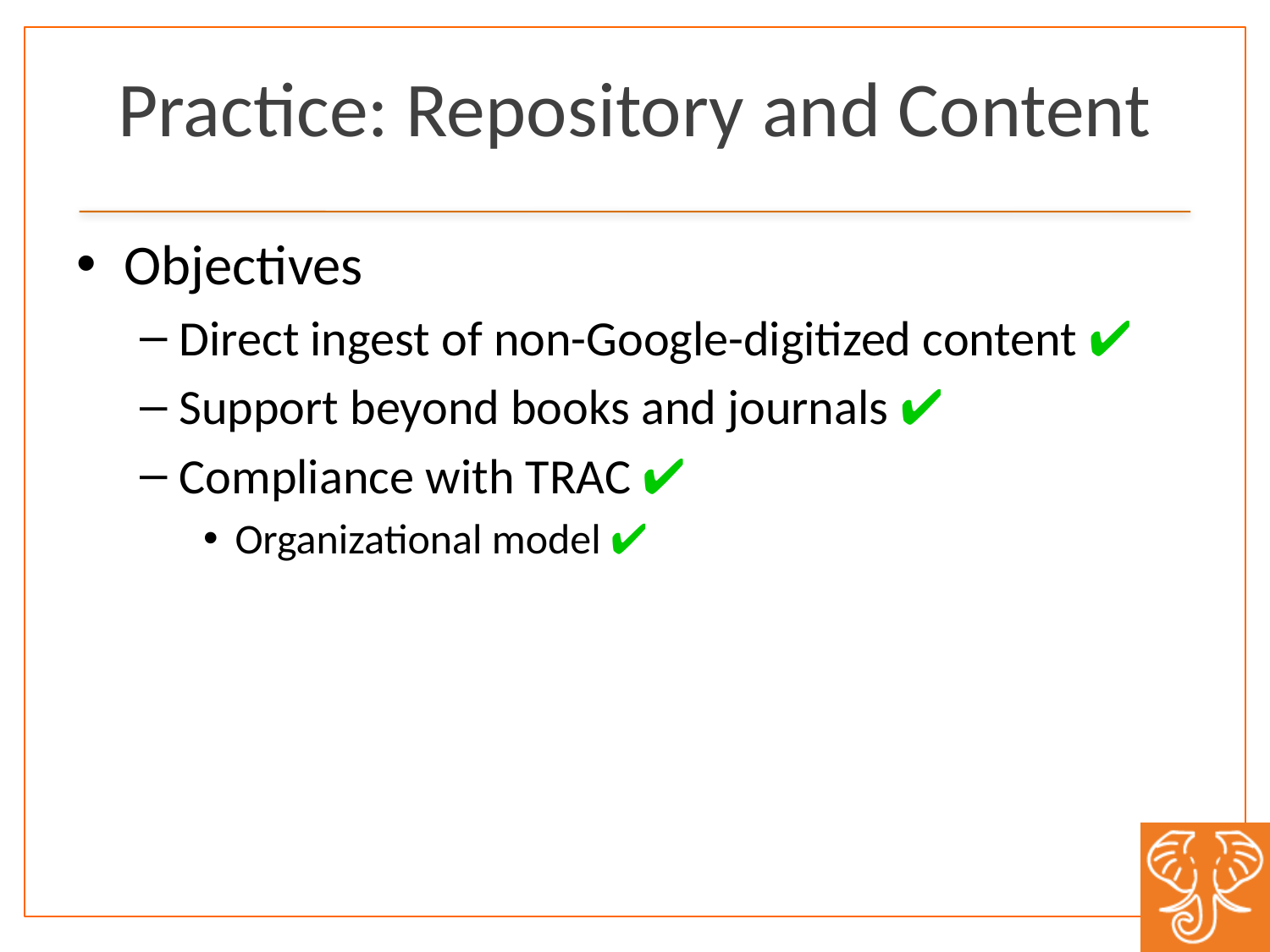

# Practice: Repository and Content
Objectives
Direct ingest of non-Google-digitized content ✔
Support beyond books and journals ✔
Compliance with TRAC ✔
Organizational model ✔